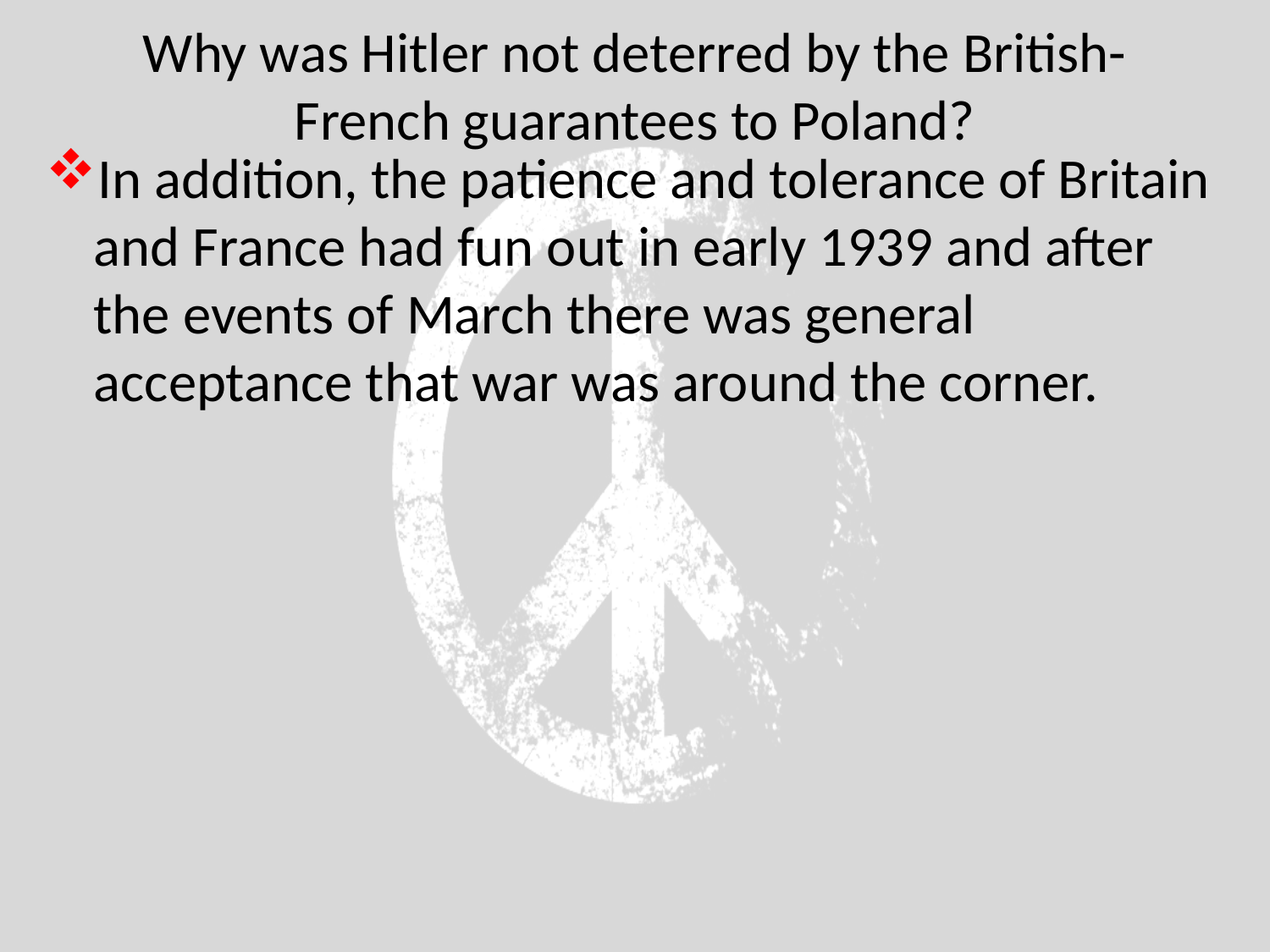

# Why was Hitler not deterred by the British-French guarantees to Poland?
In addition, the patience and tolerance of Britain and France had fun out in early 1939 and after the events of March there was general acceptance that war was around the corner.